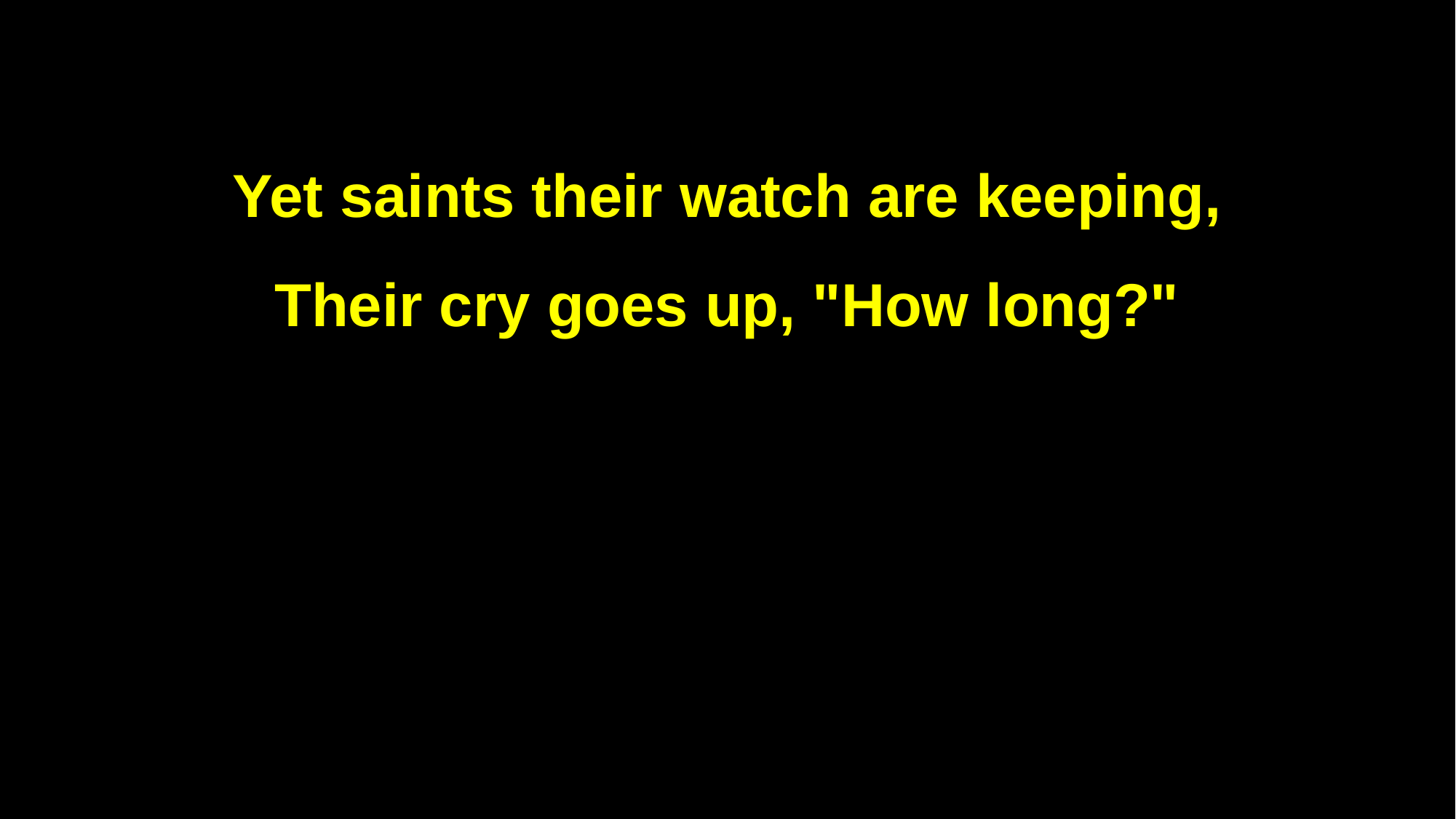

Yet saints their watch are keeping,
Their cry goes up, "How long?"